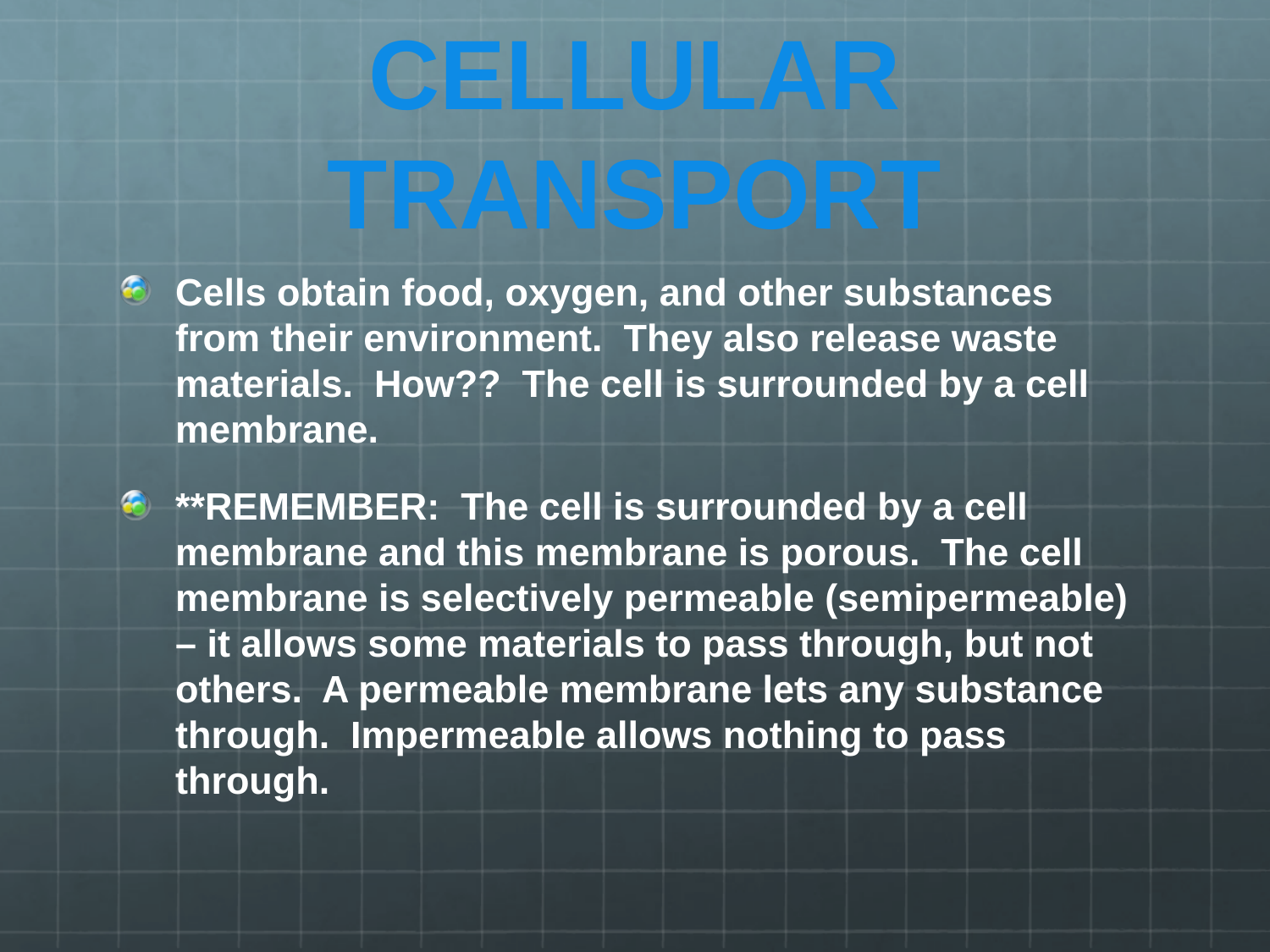

# CELLULAR TRANSPORT
Cells obtain food, oxygen, and other substances from their environment.  They also release waste materials.  How??  The cell is surrounded by a cell membrane.
**REMEMBER:  The cell is surrounded by a cell membrane and this membrane is porous.  The cell membrane is selectively permeable (semipermeable) – it allows some materials to pass through, but not others.  A permeable membrane lets any substance through.  Impermeable allows nothing to pass through.